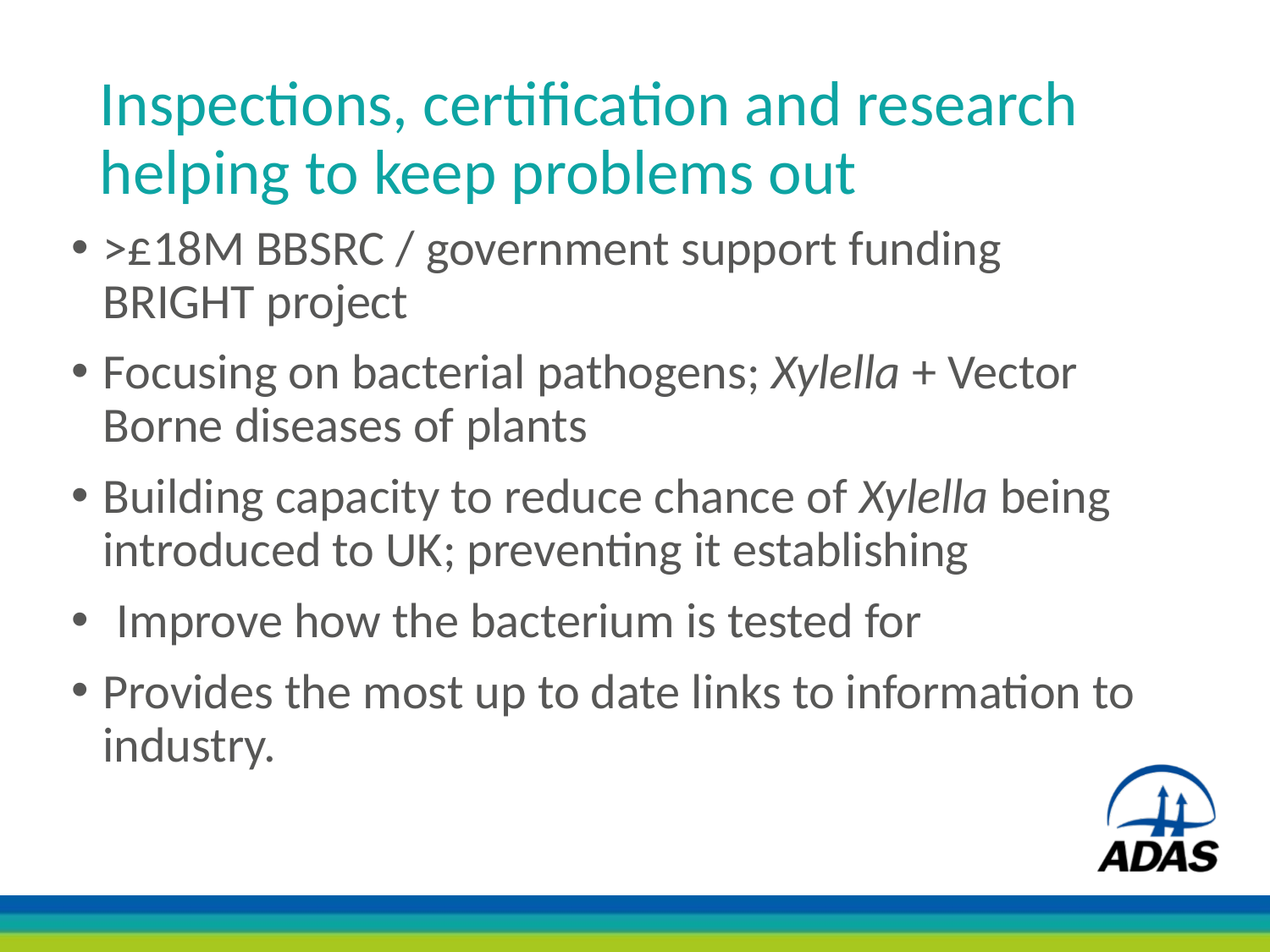

# Inspections, certification and research helping to keep problems out
>£18M BBSRC / government support funding BRIGHT project
Focusing on bacterial pathogens; Xylella + Vector Borne diseases of plants
Building capacity to reduce chance of Xylella being introduced to UK; preventing it establishing
 Improve how the bacterium is tested for
Provides the most up to date links to information to industry.